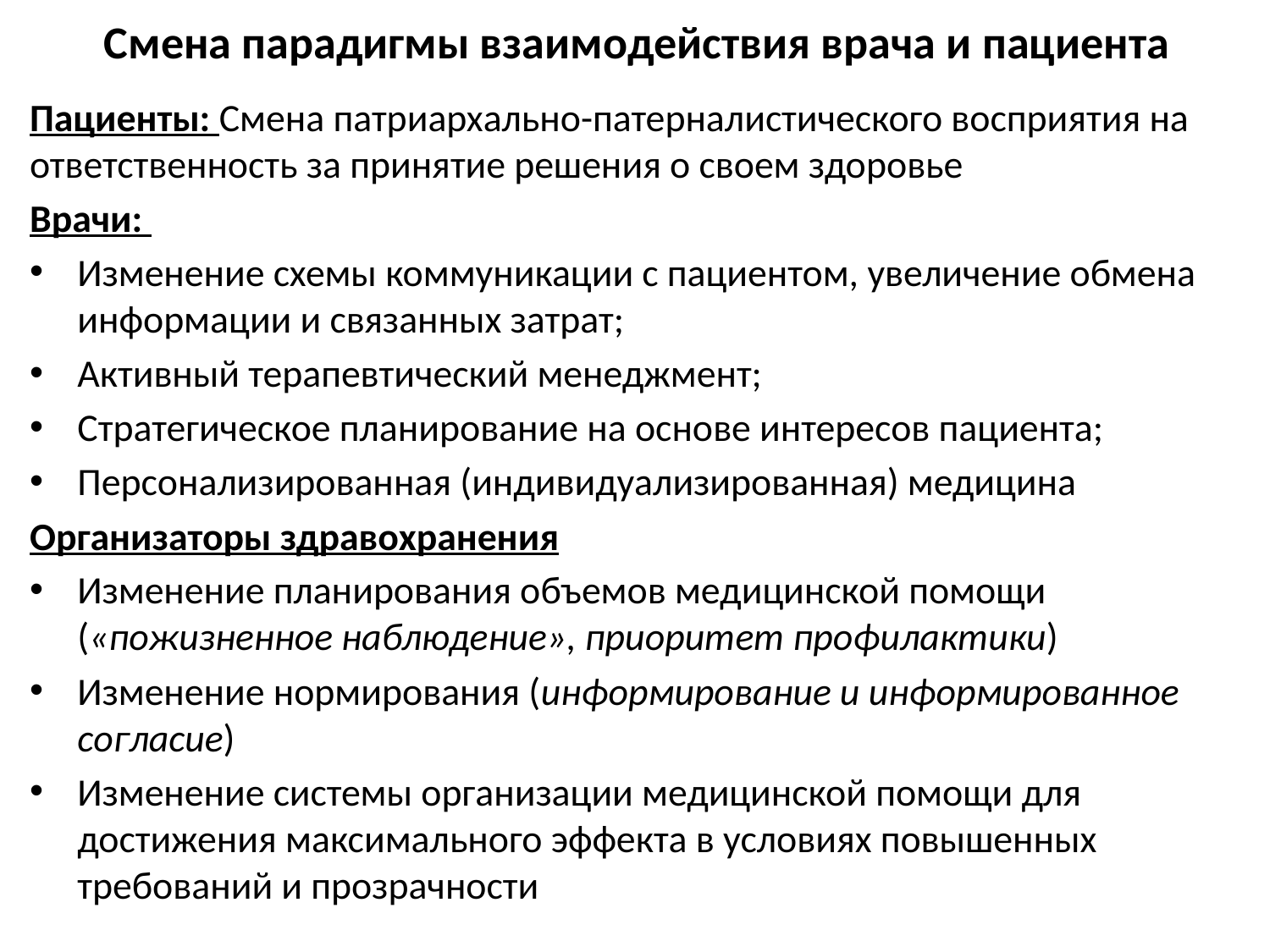

# Смена парадигмы взаимодействия врача и пациента
Пациенты: Смена патриархально-патерналистического восприятия на ответственность за принятие решения о своем здоровье
Врачи:
Изменение схемы коммуникации с пациентом, увеличение обмена информации и связанных затрат;
Активный терапевтический менеджмент;
Стратегическое планирование на основе интересов пациента;
Персонализированная (индивидуализированная) медицина
Организаторы здравохранения
Изменение планирования объемов медицинской помощи («пожизненное наблюдение», приоритет профилактики)
Изменение нормирования (информирование и информированное согласие)
Изменение системы организации медицинской помощи для достижения максимального эффекта в условиях повышенных требований и прозрачности